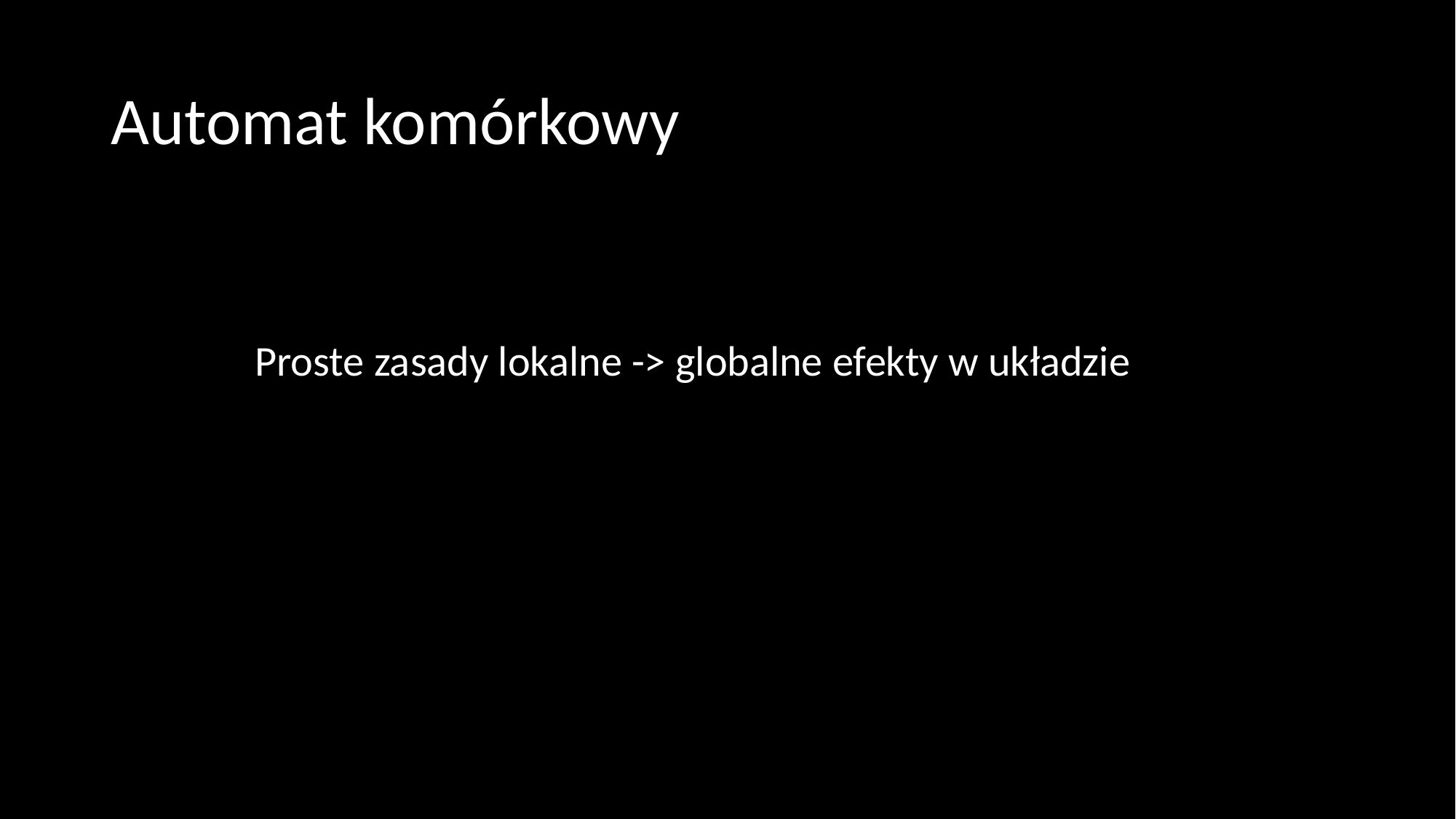

# Automat komórkowy
Proste zasady lokalne -> globalne efekty w układzie